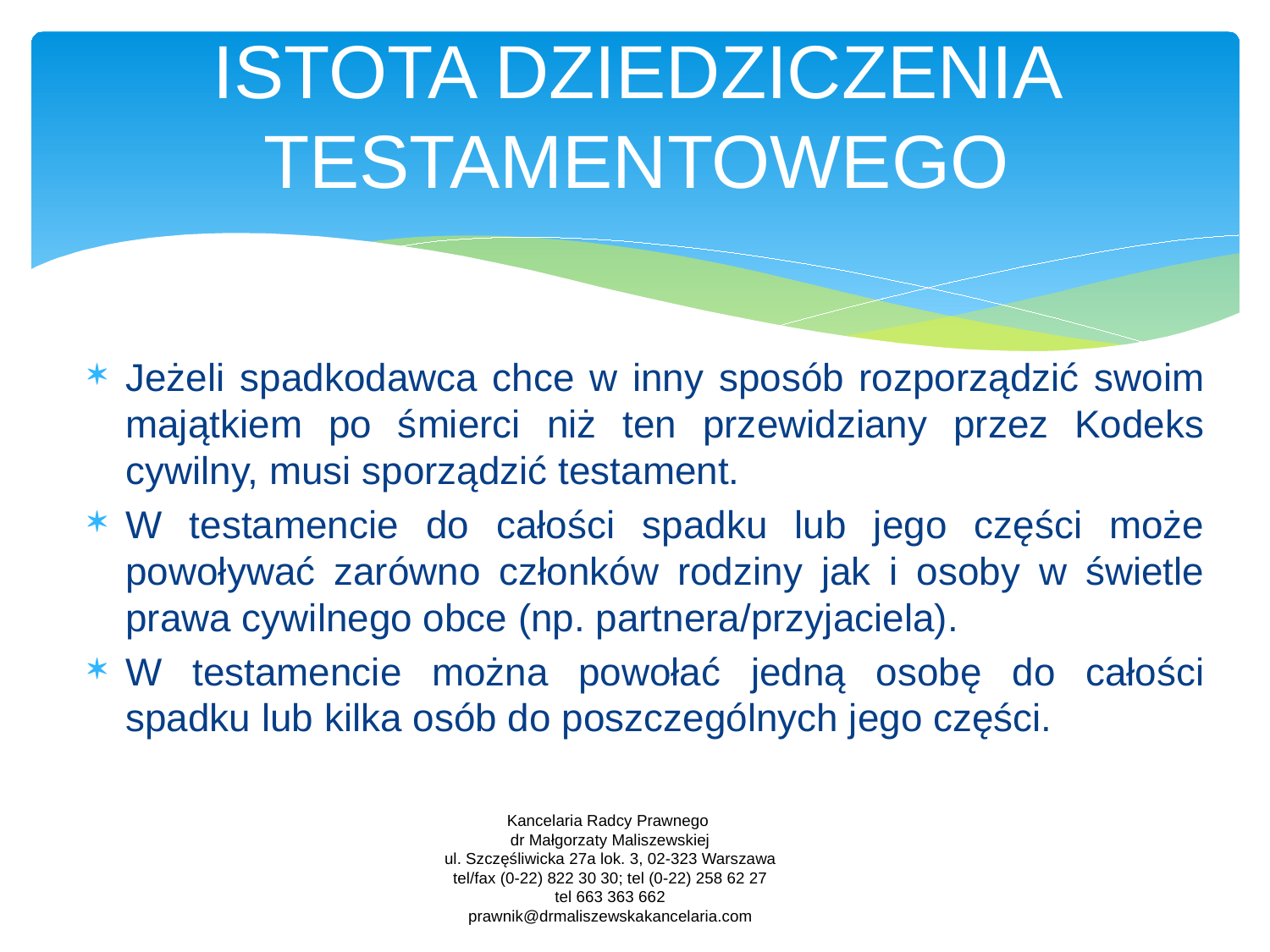

# ISTOTA DZIEDZICZENIA TESTAMENTOWEGO
Jeżeli spadkodawca chce w inny sposób rozporządzić swoim majątkiem po śmierci niż ten przewidziany przez Kodeks cywilny, musi sporządzić testament.
W testamencie do całości spadku lub jego części może powoływać zarówno członków rodziny jak i osoby w świetle prawa cywilnego obce (np. partnera/przyjaciela).
W testamencie można powołać jedną osobę do całości spadku lub kilka osób do poszczególnych jego części.

Kancelaria Radcy Prawnego
dr Małgorzaty Maliszewskiej
ul. Szczęśliwicka 27a lok. 3, 02-323 Warszawa
tel/fax (0-22) 822 30 30; tel (0-22) 258 62 27
tel 663 363 662
prawnik@drmaliszewskakancelaria.com